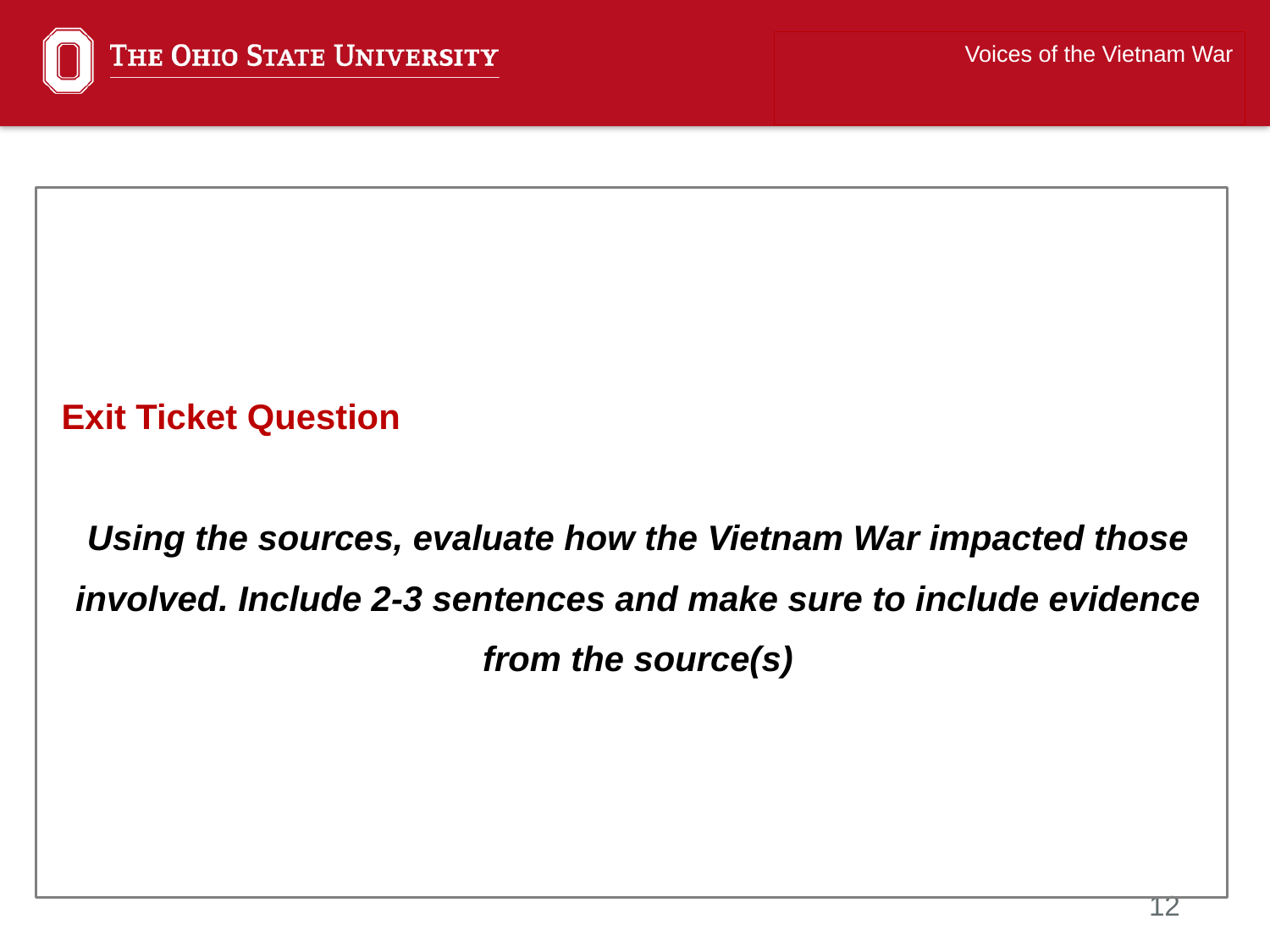

Voices of the Vietnam War

Exit Ticket Question

Using the sources, evaluate how the Vietnam War impacted those involved. Include 2-3 sentences and make sure to include evidence from the source(s)